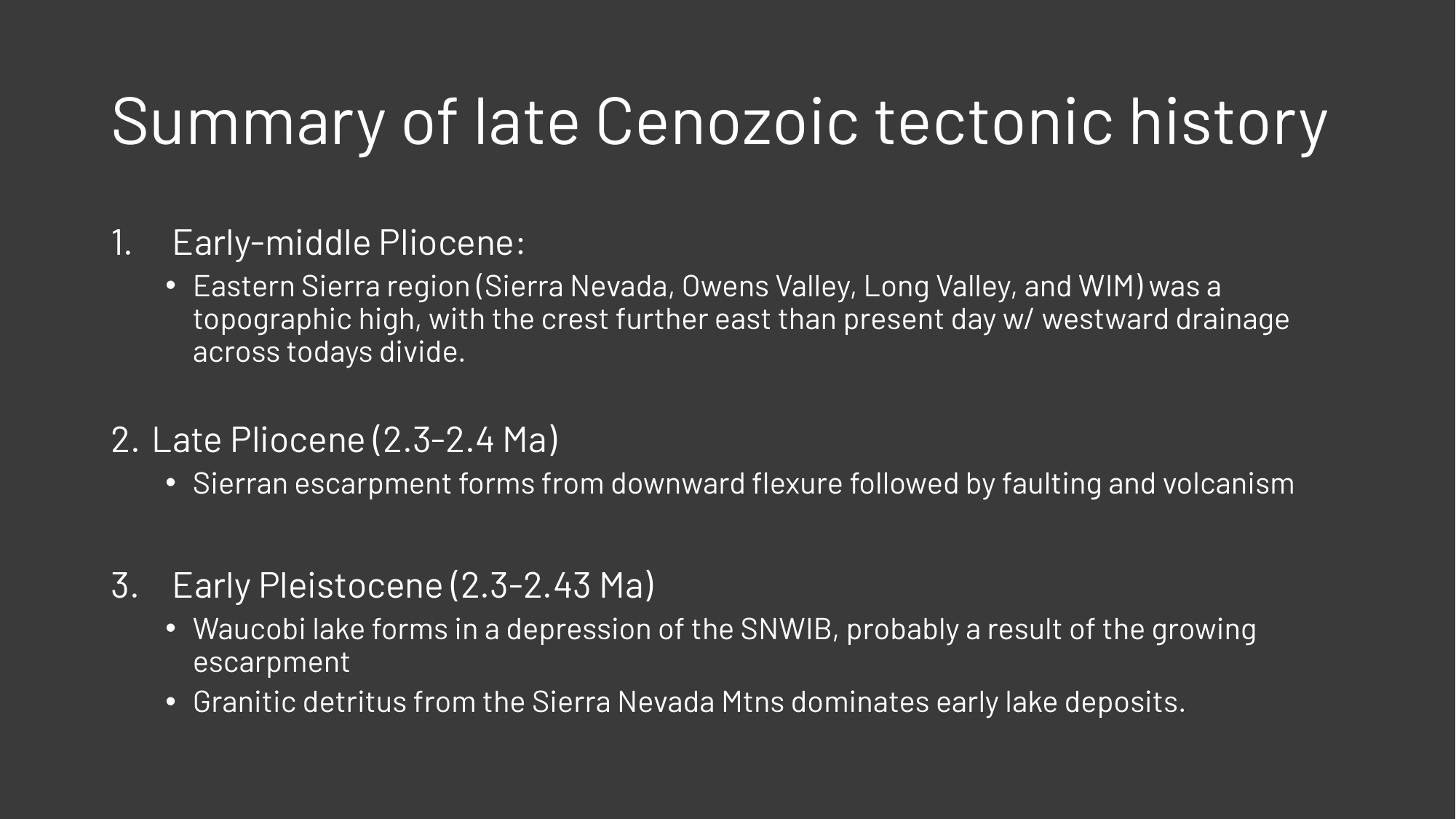

# Summary of late Cenozoic tectonic history
Early-middle Pliocene:
Eastern Sierra region (Sierra Nevada, Owens Valley, Long Valley, and WIM) was a topographic high, with the crest further east than present day w/ westward drainage across todays divide.

Late Pliocene (2.3-2.4 Ma)
Sierran escarpment forms from downward flexure followed by faulting and volcanism

Early Pleistocene (2.3-2.43 Ma)
Waucobi lake forms in a depression of the SNWIB, probably a result of the growing escarpment
Granitic detritus from the Sierra Nevada Mtns dominates early lake deposits.